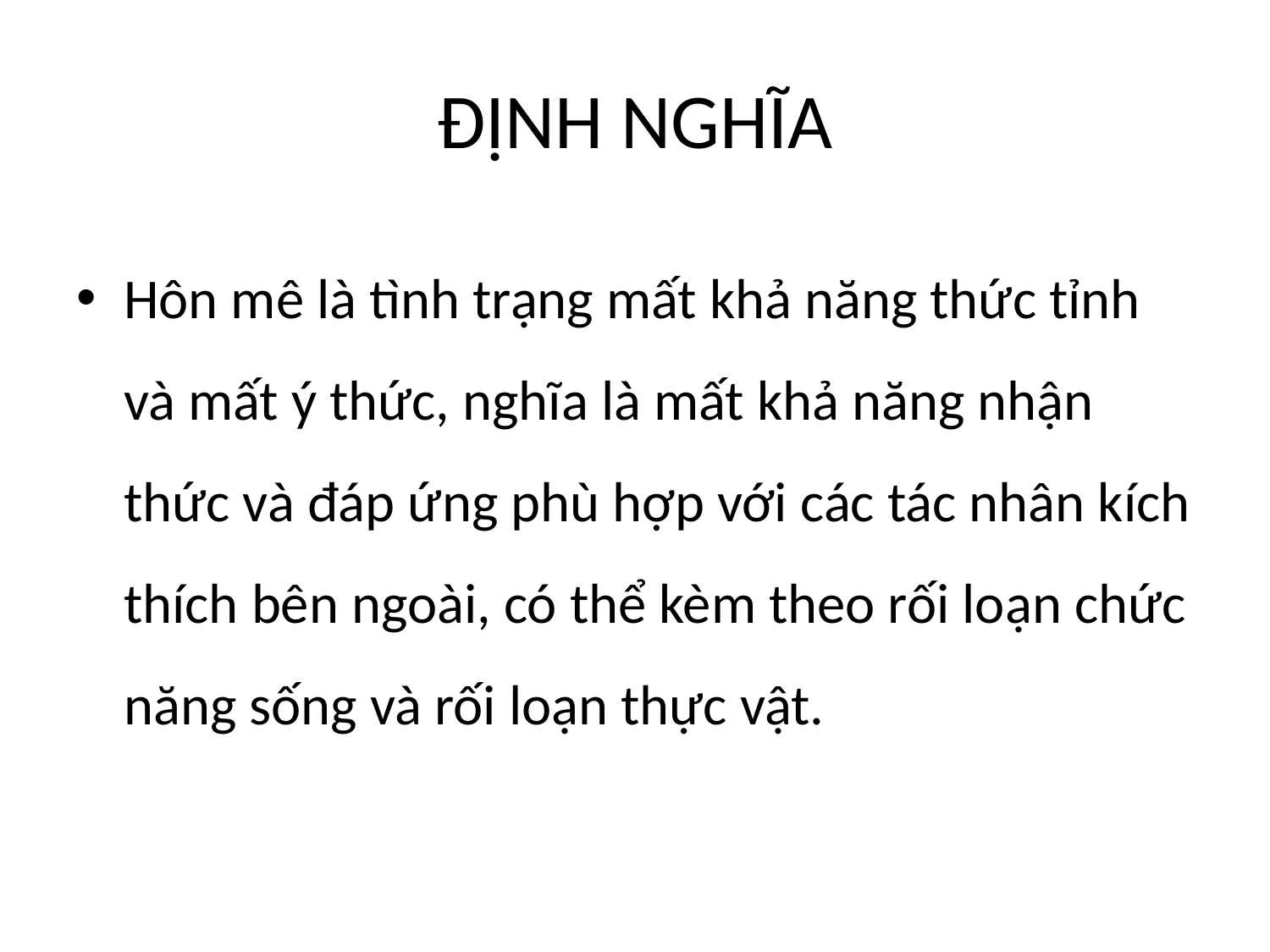

# ĐỊNH NGHĨA
Hôn mê là tình trạng mất khả năng thức tỉnh và mất ý thức, nghĩa là mất khả năng nhận thức và đáp ứng phù hợp với các tác nhân kích thích bên ngoài, có thể kèm theo rối loạn chức năng sống và rối loạn thực vật.